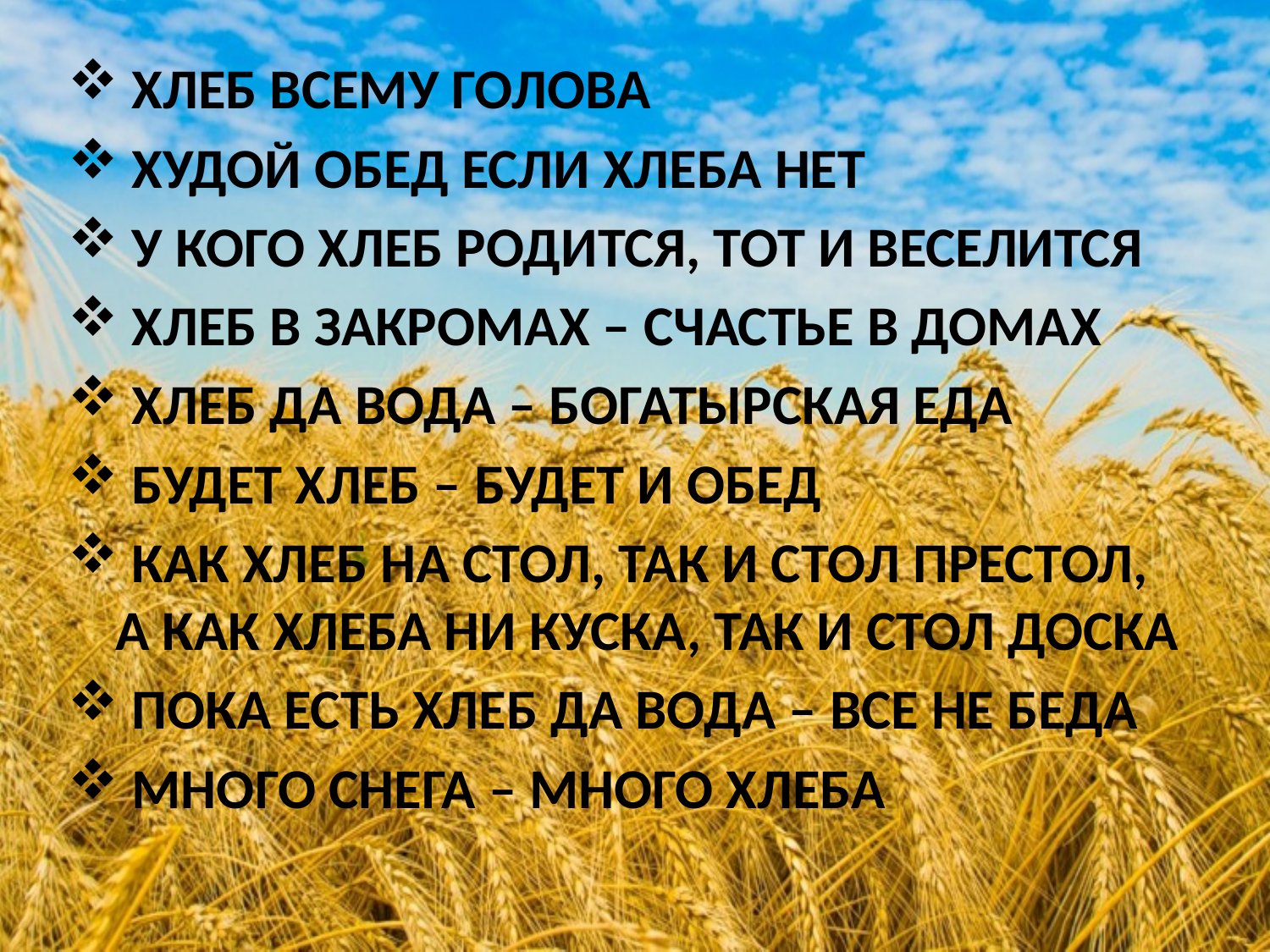

#
 ХЛЕБ ВСЕМУ ГОЛОВА
 ХУДОЙ ОБЕД ЕСЛИ ХЛЕБА НЕТ
 У КОГО ХЛЕБ РОДИТСЯ, ТОТ И ВЕСЕЛИТСЯ
 ХЛЕБ В ЗАКРОМАХ – СЧАСТЬЕ В ДОМАХ
 ХЛЕБ ДА ВОДА – БОГАТЫРСКАЯ ЕДА
 БУДЕТ ХЛЕБ – БУДЕТ И ОБЕД
 КАК ХЛЕБ НА СТОЛ, ТАК И СТОЛ ПРЕСТОЛ, А КАК ХЛЕБА НИ КУСКА, ТАК И СТОЛ ДОСКА
 ПОКА ЕСТЬ ХЛЕБ ДА ВОДА – ВСЕ НЕ БЕДА
 МНОГО СНЕГА – МНОГО ХЛЕБА